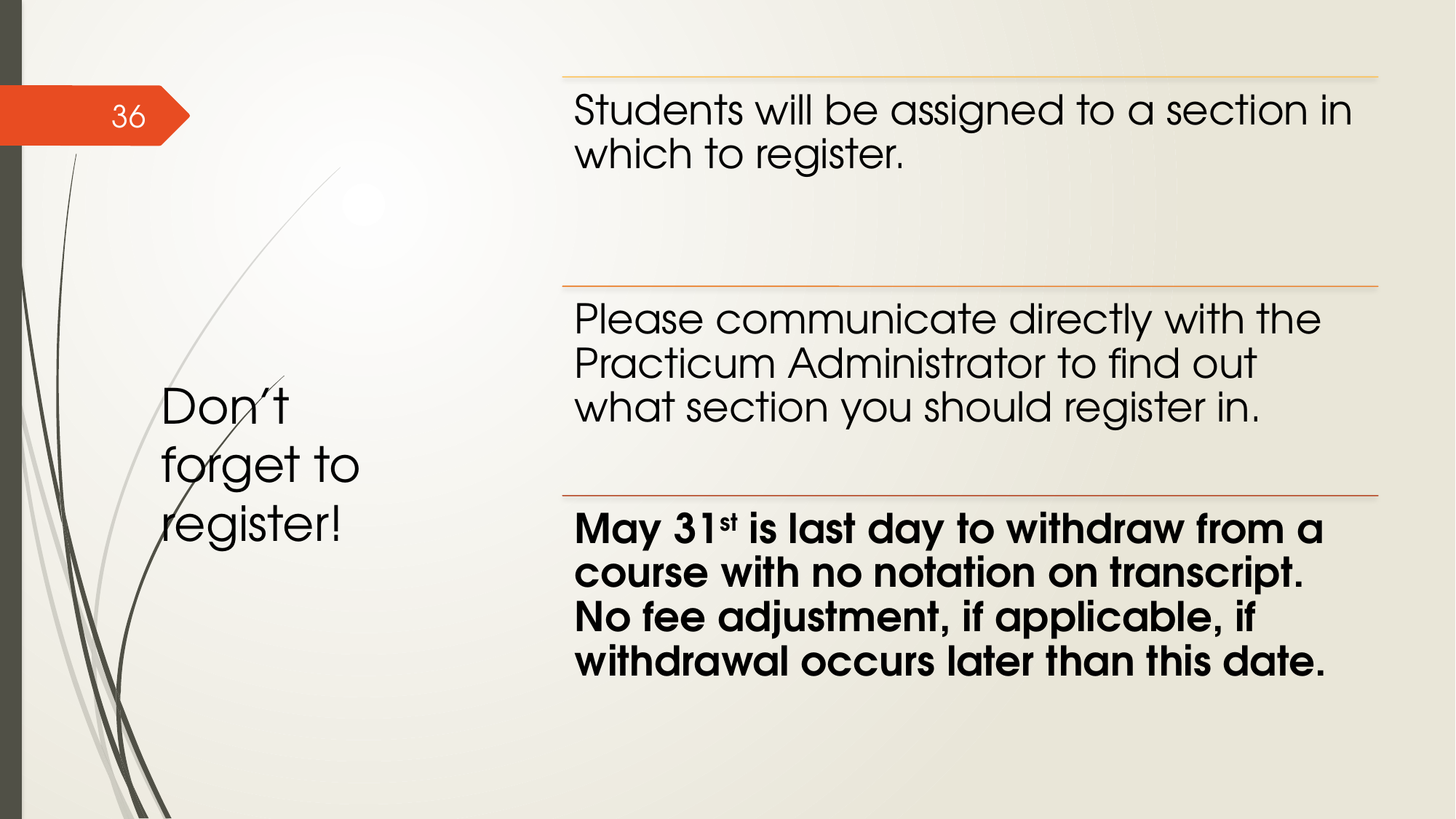

Students will be assigned to a section in which to register.
Please communicate directly with the Practicum Administrator to find out what section you should register in.
May 31st is last day to withdraw from a course with no notation on transcript.  No fee adjustment, if applicable, if withdrawal occurs later than this date.
36
# Don’t forget to register!